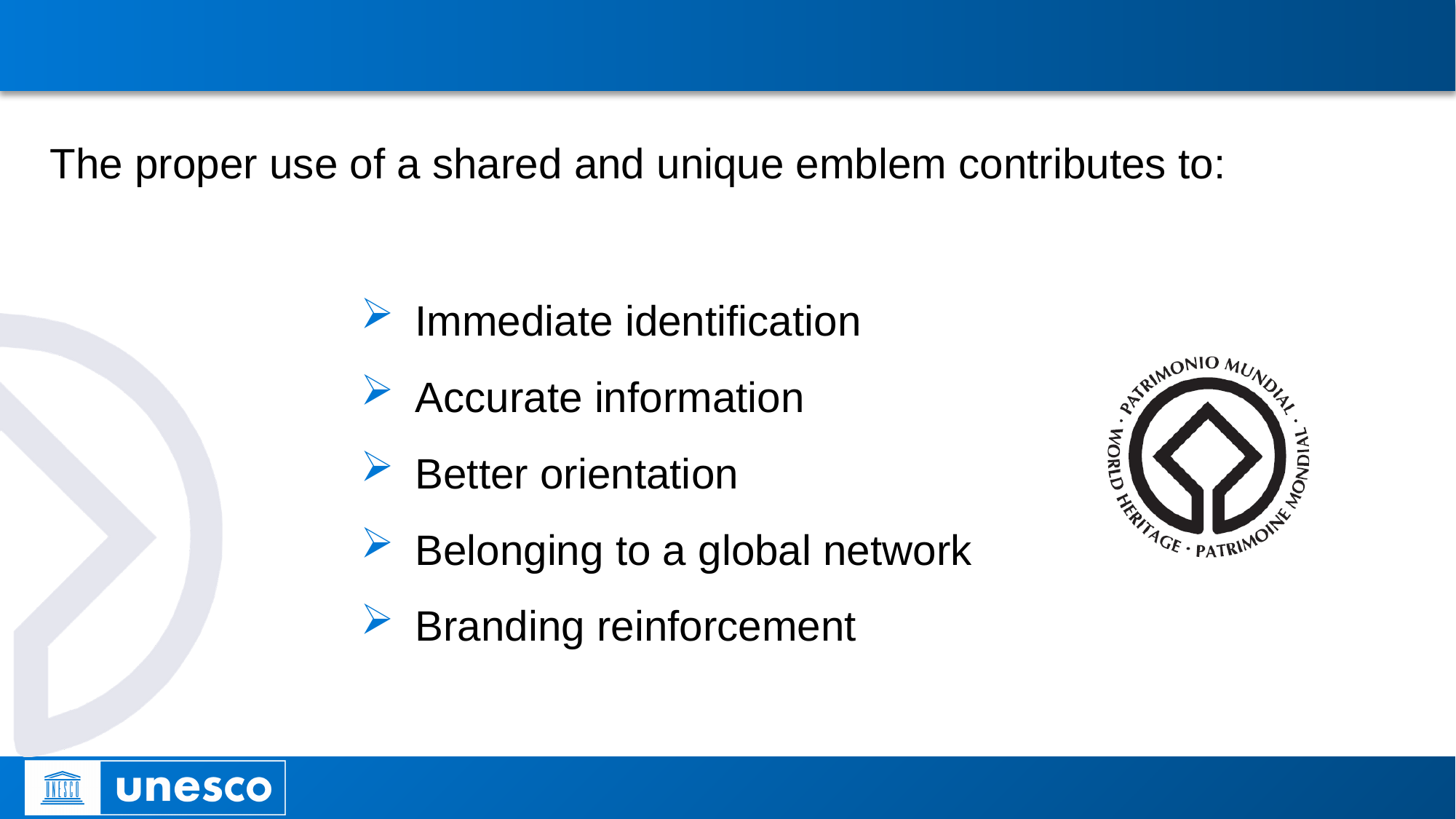

# Why use the World Heritage Emblem?
The proper use of a shared and unique emblem contributes to:

Immediate identification
Accurate information
Better orientation
Belonging to a global network
Branding reinforcement